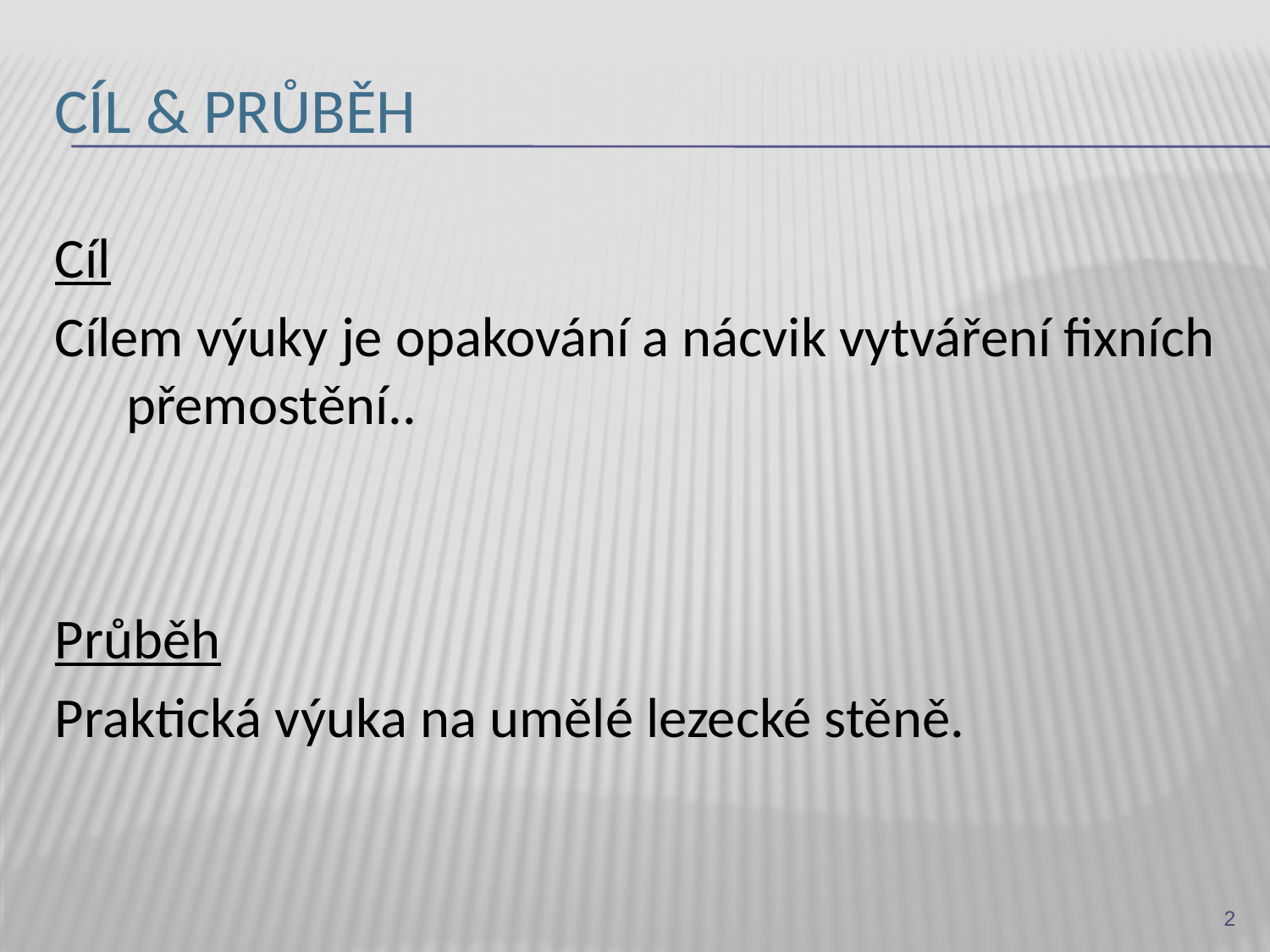

# Cíl & průběh
Cíl
Cílem výuky je opakování a nácvik vytváření fixních přemostění..

Průběh
Praktická výuka na umělé lezecké stěně.
2